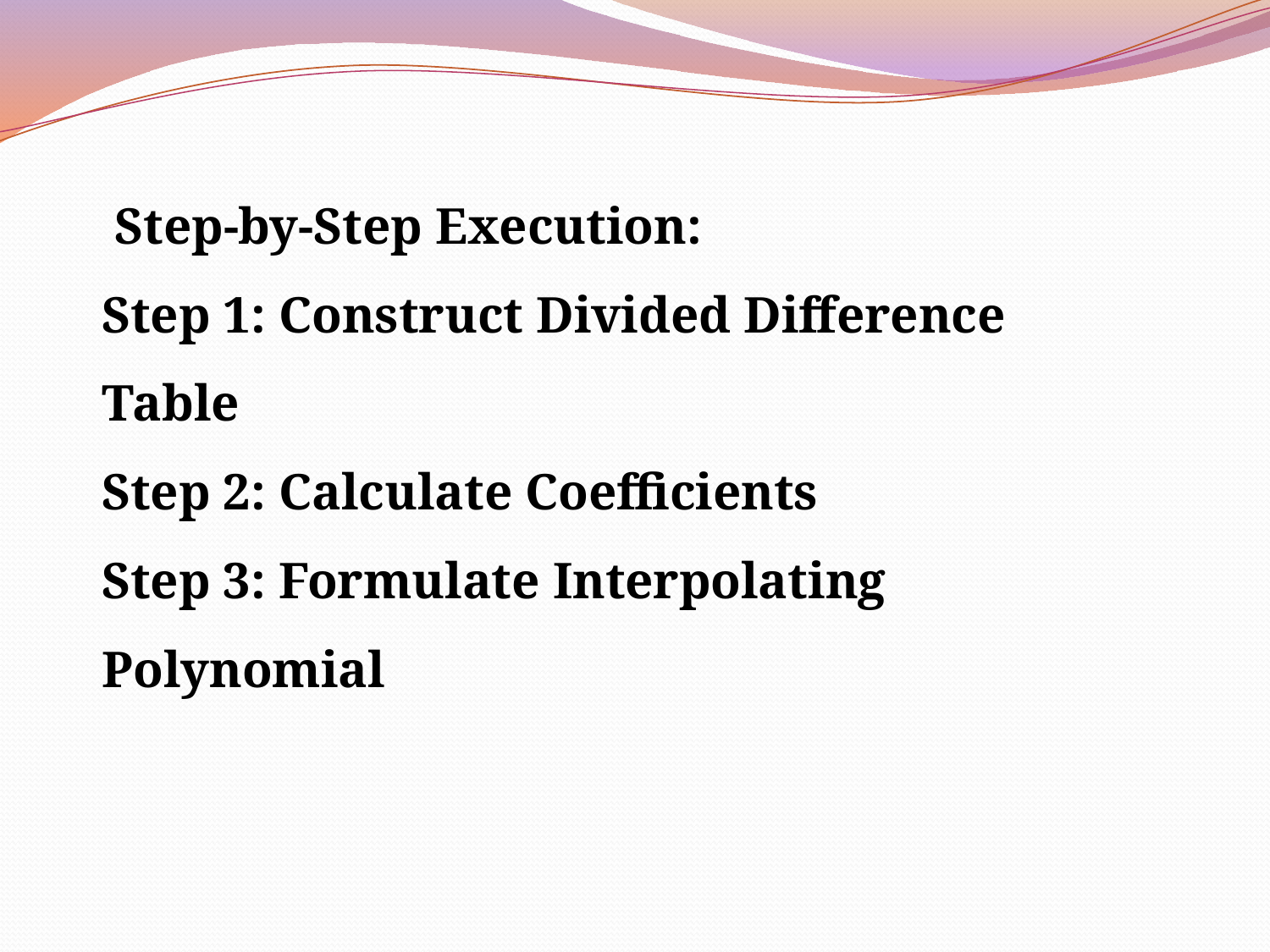

Step-by-Step Execution:
Step 1: Construct Divided Difference Table
Step 2: Calculate Coefficients
Step 3: Formulate Interpolating Polynomial